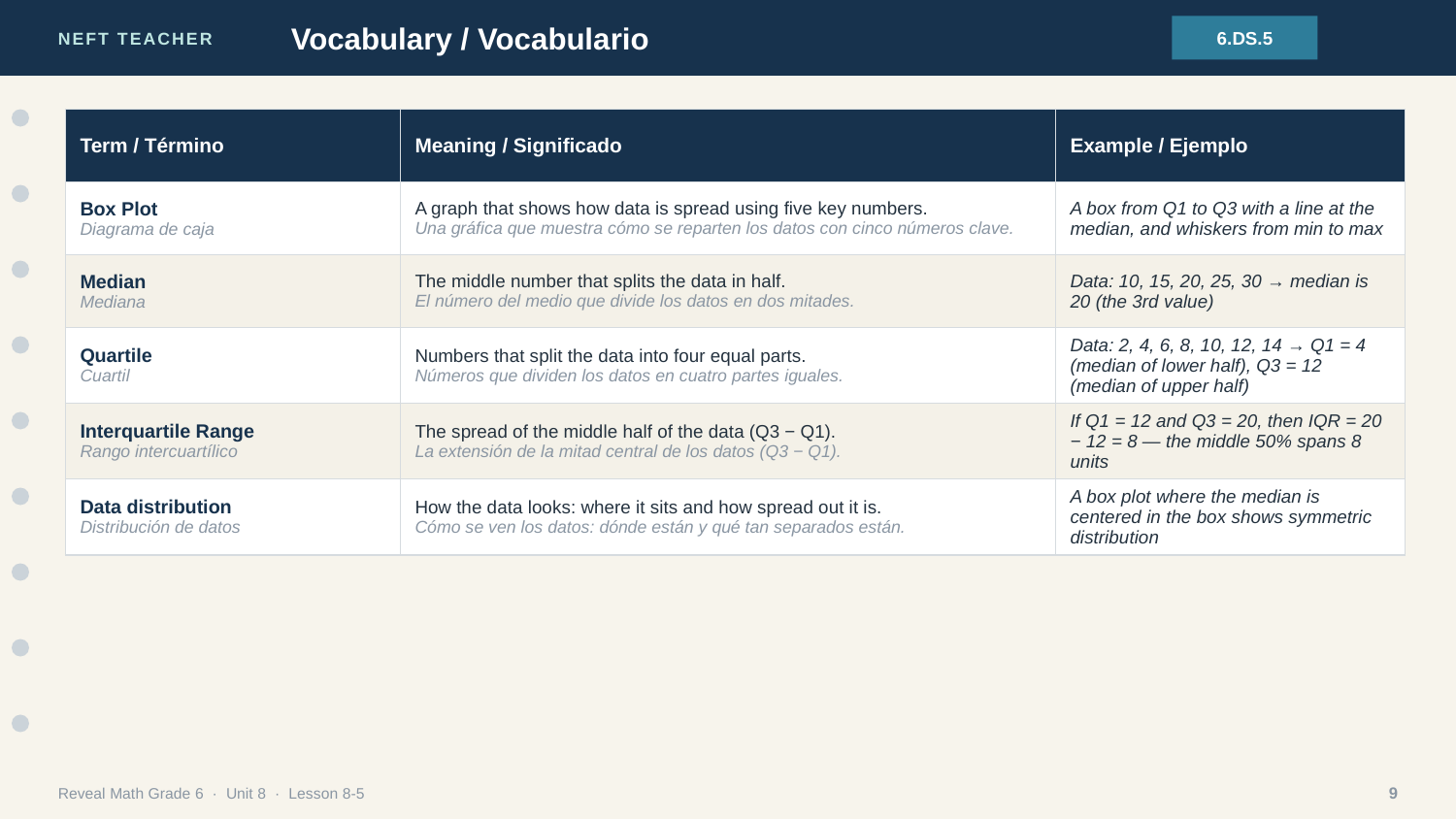

NEFT TEACHER
Vocabulary / Vocabulario
6.DS.5

| Term / Término | Meaning / Significado | Example / Ejemplo |
| --- | --- | --- |
| Box Plot Diagrama de caja | A graph that shows how data is spread using five key numbers. Una gráfica que muestra cómo se reparten los datos con cinco números clave. | A box from Q1 to Q3 with a line at the median, and whiskers from min to max |
| Median Mediana | The middle number that splits the data in half. El número del medio que divide los datos en dos mitades. | Data: 10, 15, 20, 25, 30 → median is 20 (the 3rd value) |
| Quartile Cuartil | Numbers that split the data into four equal parts. Números que dividen los datos en cuatro partes iguales. | Data: 2, 4, 6, 8, 10, 12, 14 → Q1 = 4 (median of lower half), Q3 = 12 (median of upper half) |
| Interquartile Range Rango intercuartílico | The spread of the middle half of the data (Q3 − Q1). La extensión de la mitad central de los datos (Q3 − Q1). | If Q1 = 12 and Q3 = 20, then IQR = 20 − 12 = 8 — the middle 50% spans 8 units |
| Data distribution Distribución de datos | How the data looks: where it sits and how spread out it is. Cómo se ven los datos: dónde están y qué tan separados están. | A box plot where the median is centered in the box shows symmetric distribution |

Reveal Math Grade 6  ·  Unit 8  ·  Lesson 8-5
9